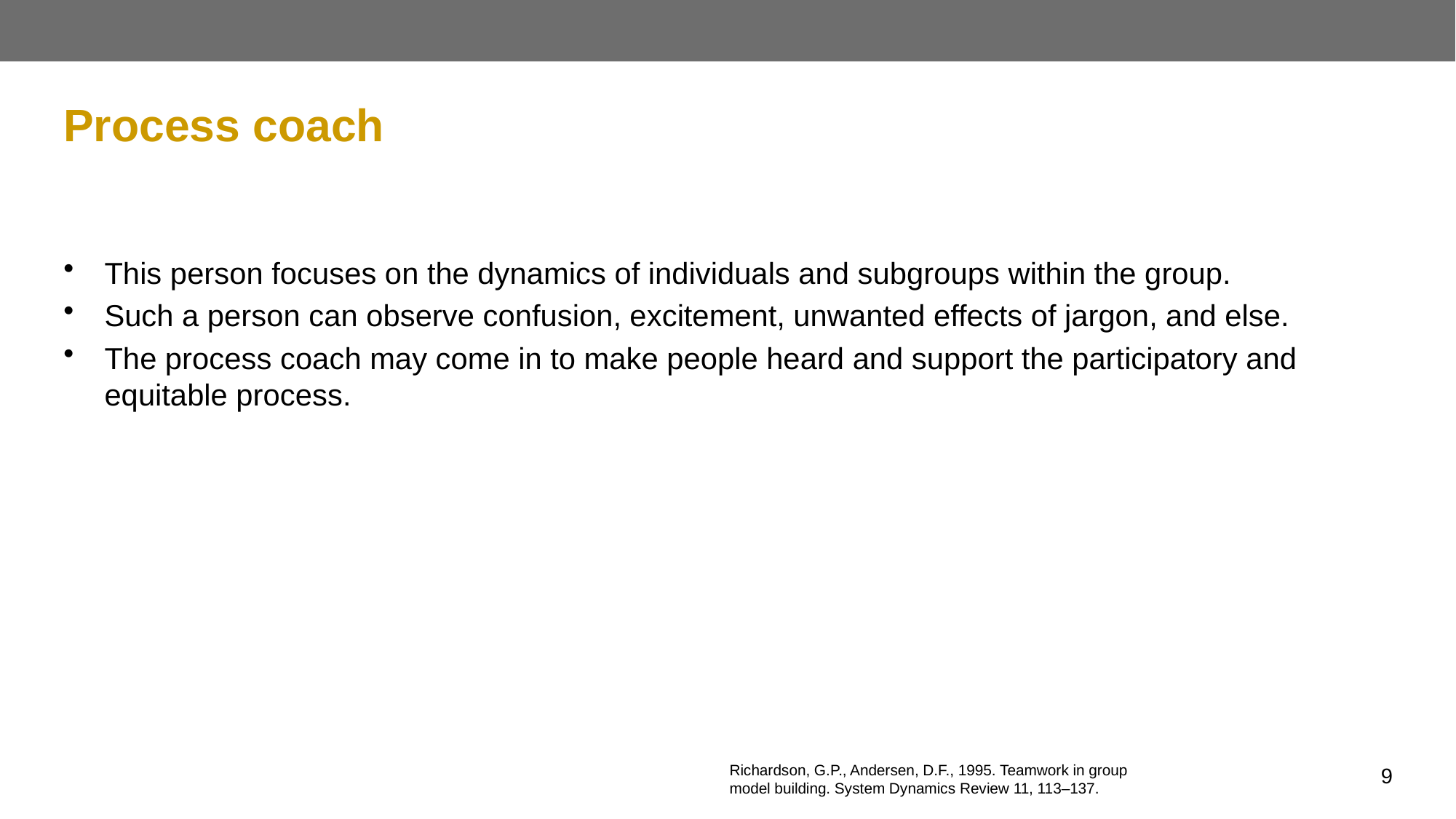

# Process coach
This person focuses on the dynamics of individuals and subgroups within the group.
Such a person can observe confusion, excitement, unwanted effects of jargon, and else.
The process coach may come in to make people heard and support the participatory and equitable process.
Richardson, G.P., Andersen, D.F., 1995. Teamwork in group model building. System Dynamics Review 11, 113–137.
9